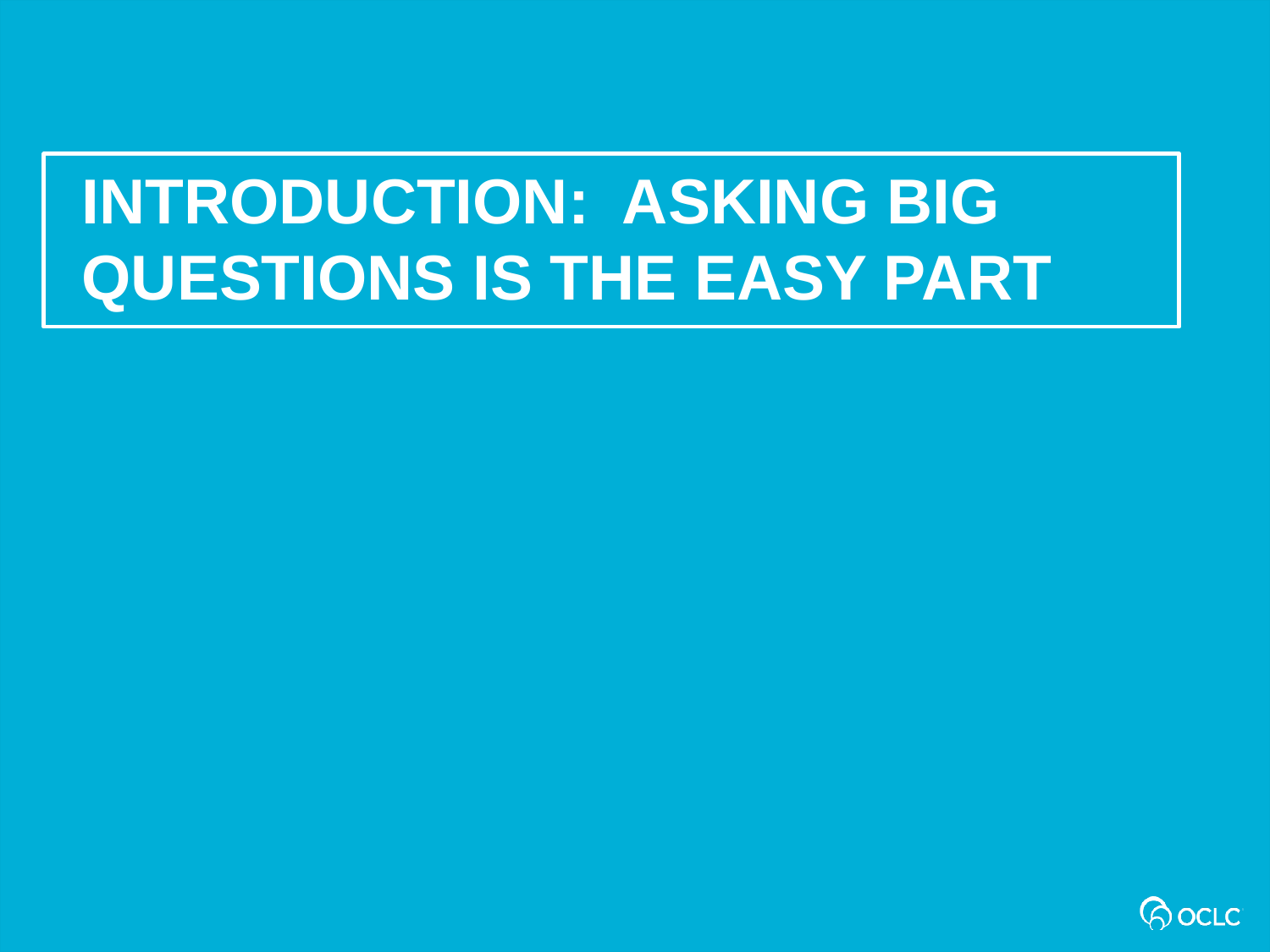

Introduction:  Asking big questions is the easy part